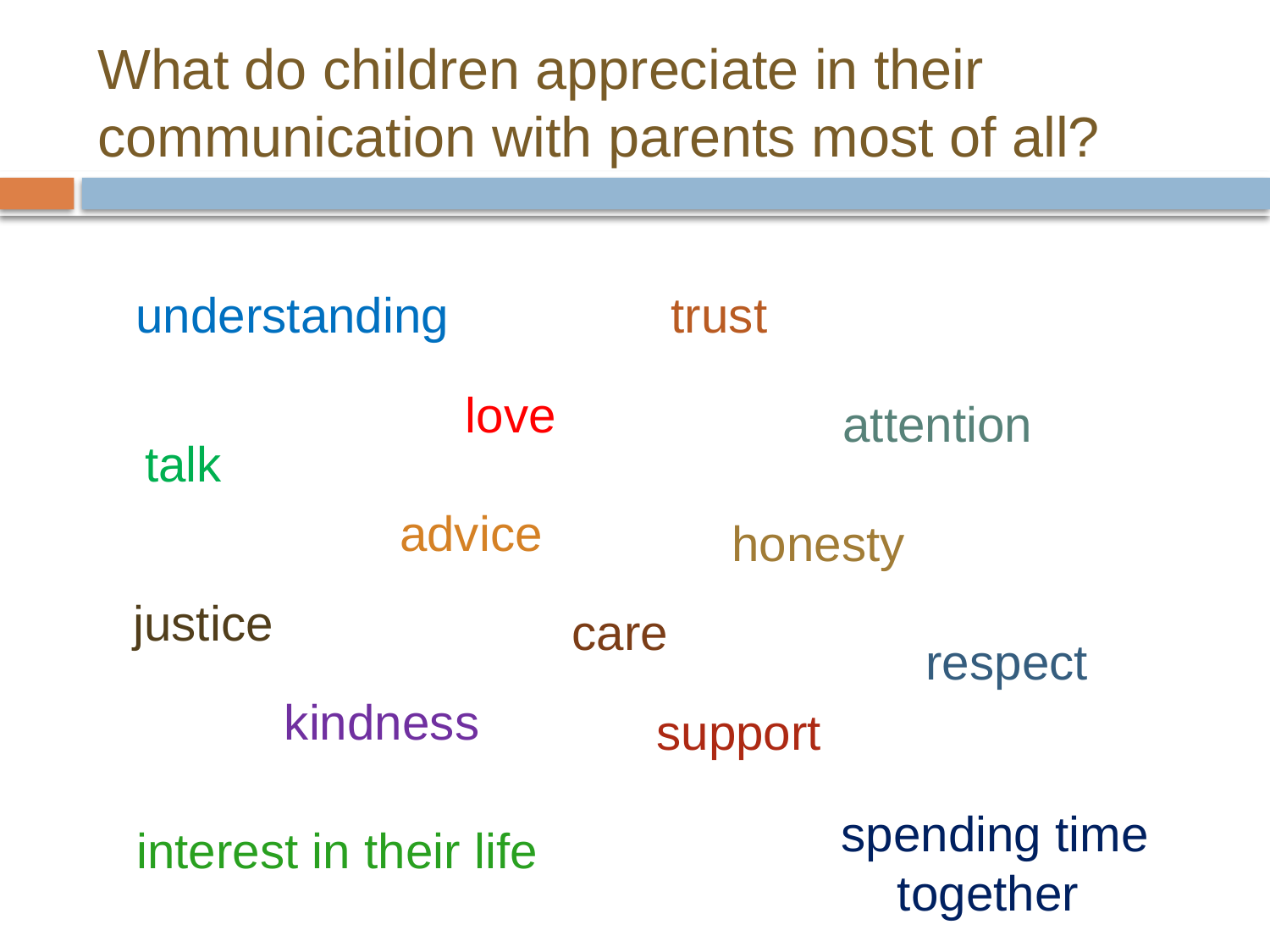

# What do children appreciate in their communication with parents most of all?
understanding
trust
love
attention
talk
advice
honesty
justice
care
respect
kindness
support
 spending time together
interest in their life